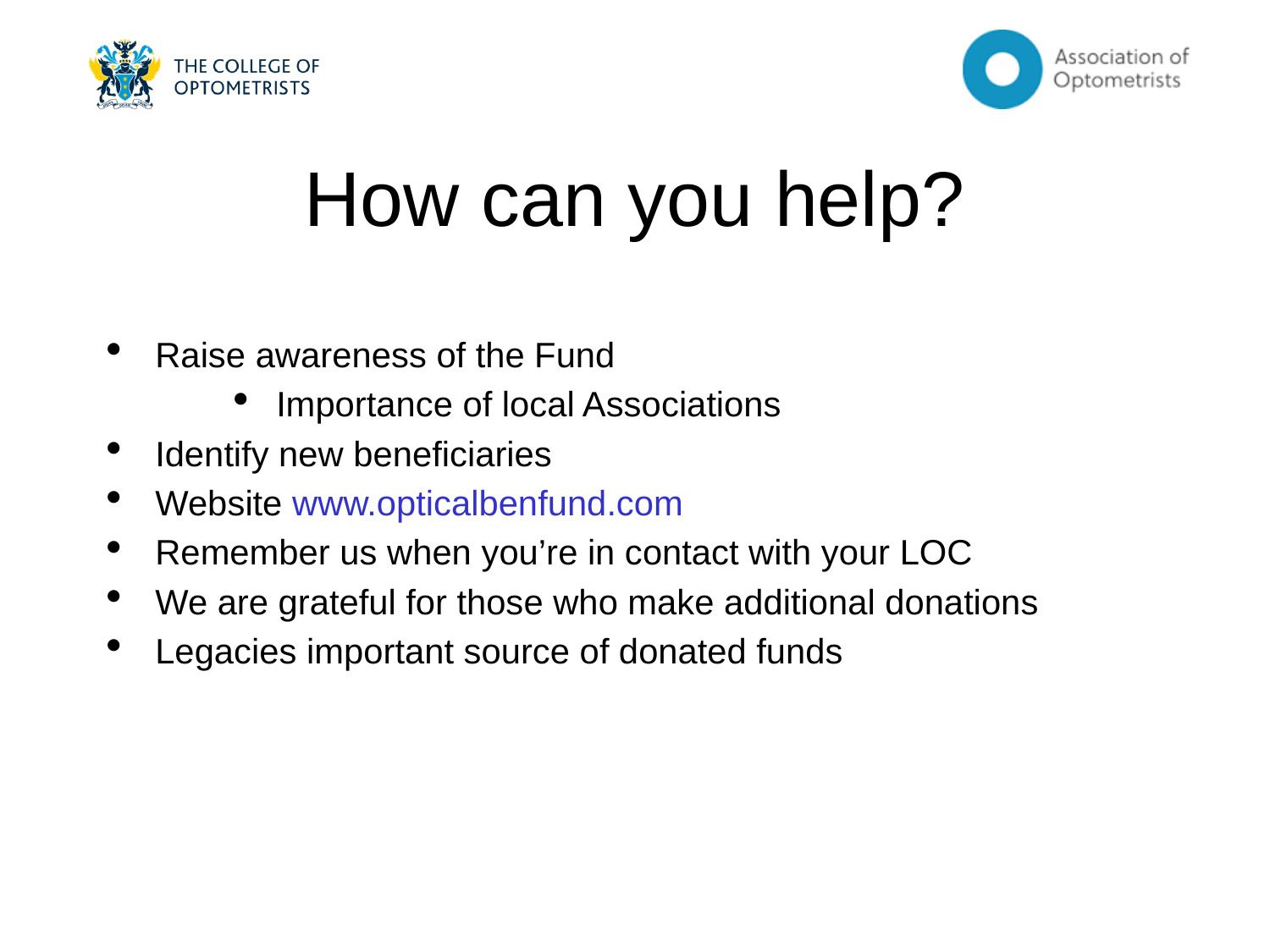

How can you help?
Raise awareness of the Fund
 Importance of local Associations
Identify new beneficiaries
Website www.opticalbenfund.com
Remember us when you’re in contact with your LOC
We are grateful for those who make additional donations
Legacies important source of donated funds